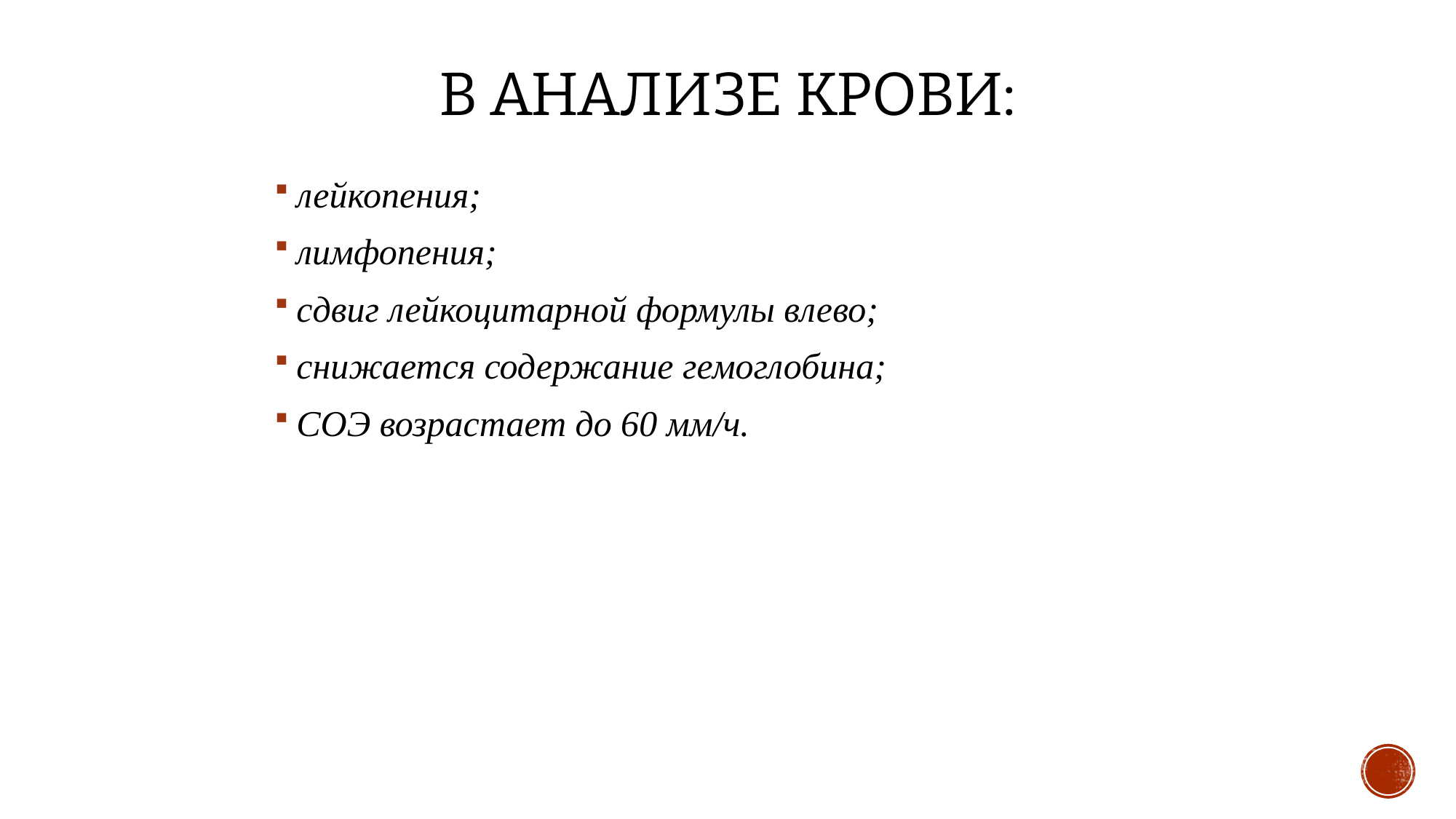

# В анализе крови:
лейкопения;
лимфопения;
сдвиг лейкоцитарной формулы влево;
снижается содержание гемоглобина;
СОЭ возрастает до 60 мм/ч.